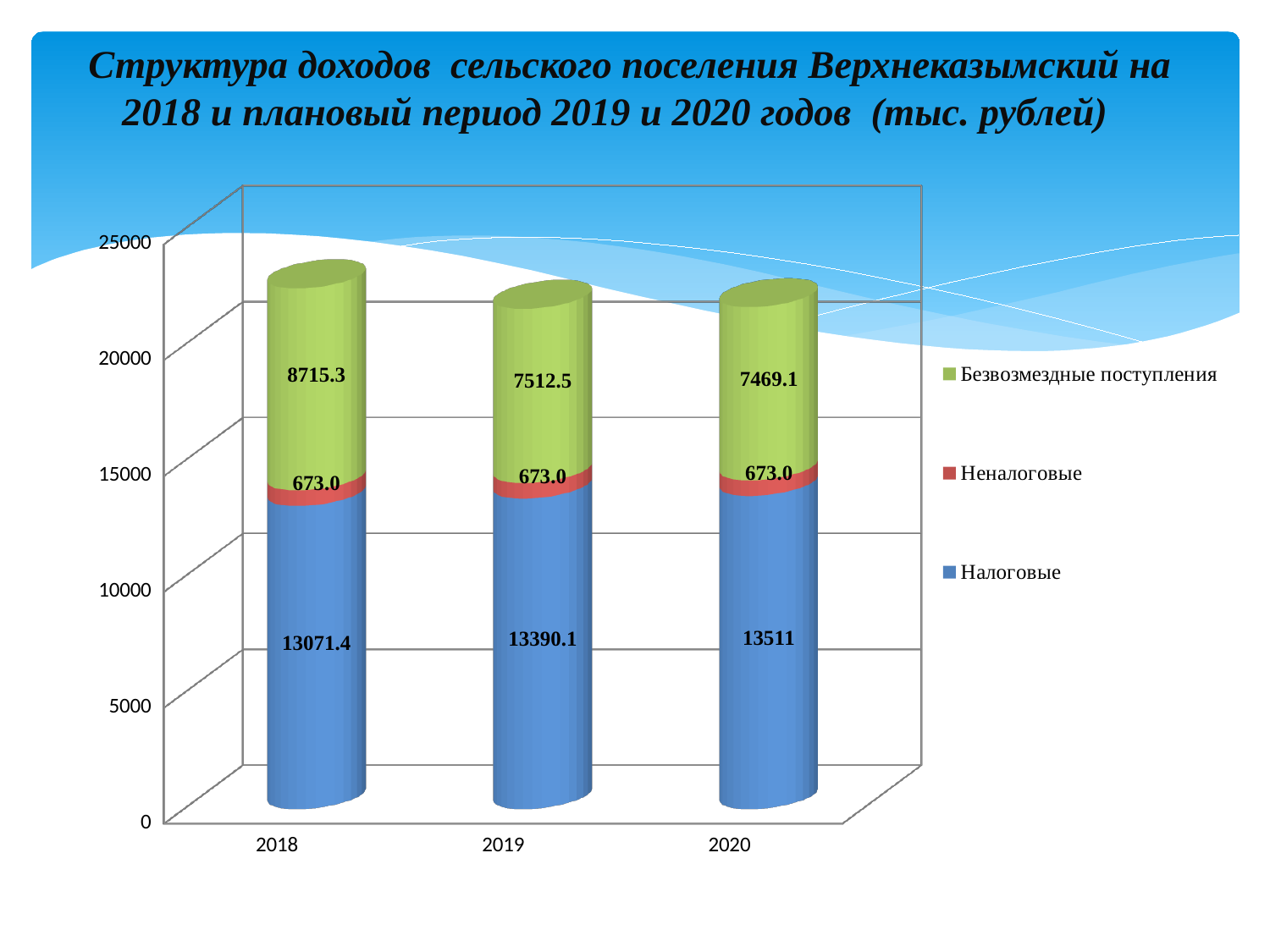

# Структура доходов  сельского поселения Верхнеказымский на 2018 и плановый период 2019 и 2020 годов  (тыс. рублей)

[unsupported chart]